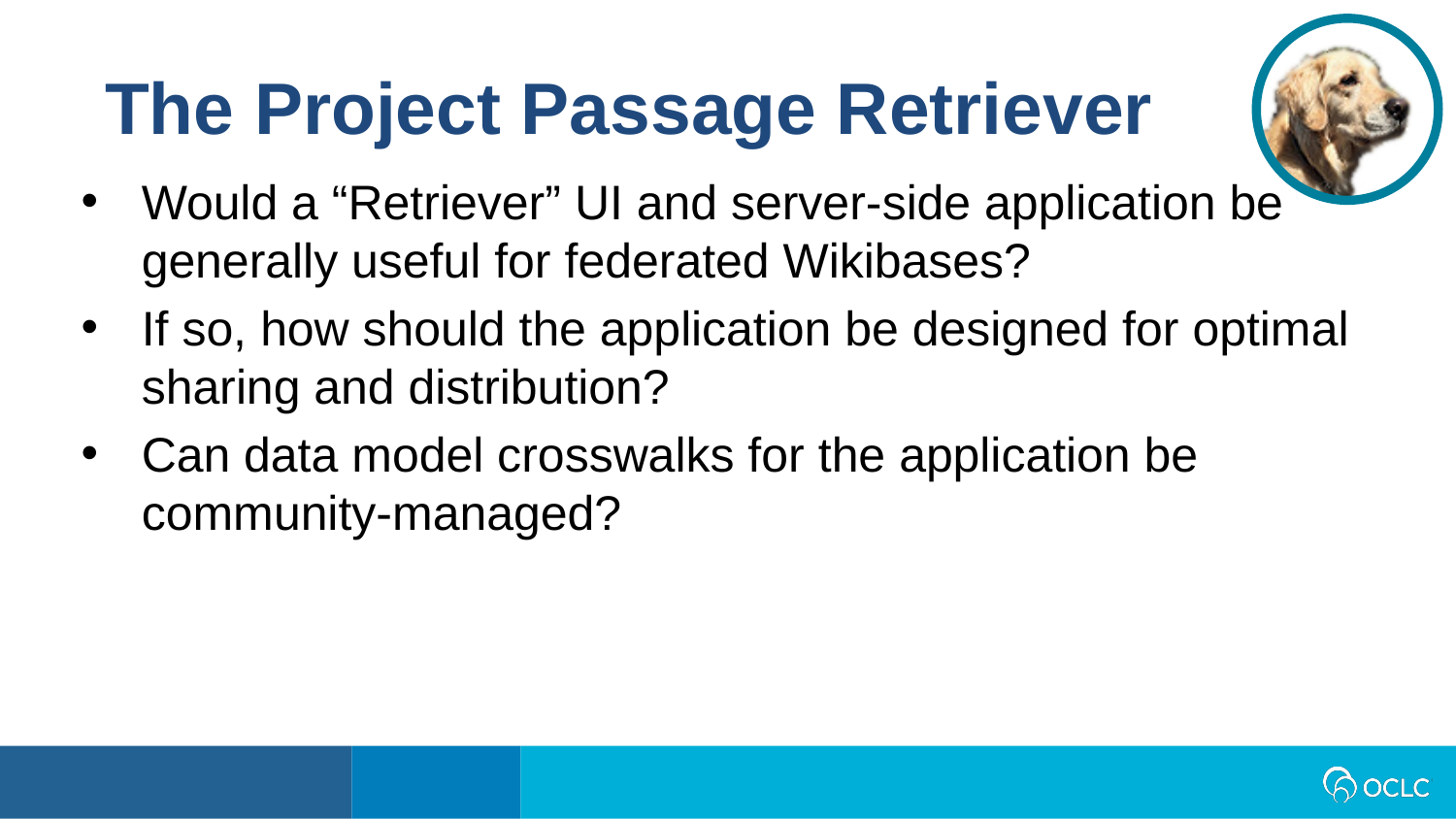

The Project Passage Retriever
Would a “Retriever” UI and server-side application be generally useful for federated Wikibases?
If so, how should the application be designed for optimal sharing and distribution?
Can data model crosswalks for the application be community-managed?